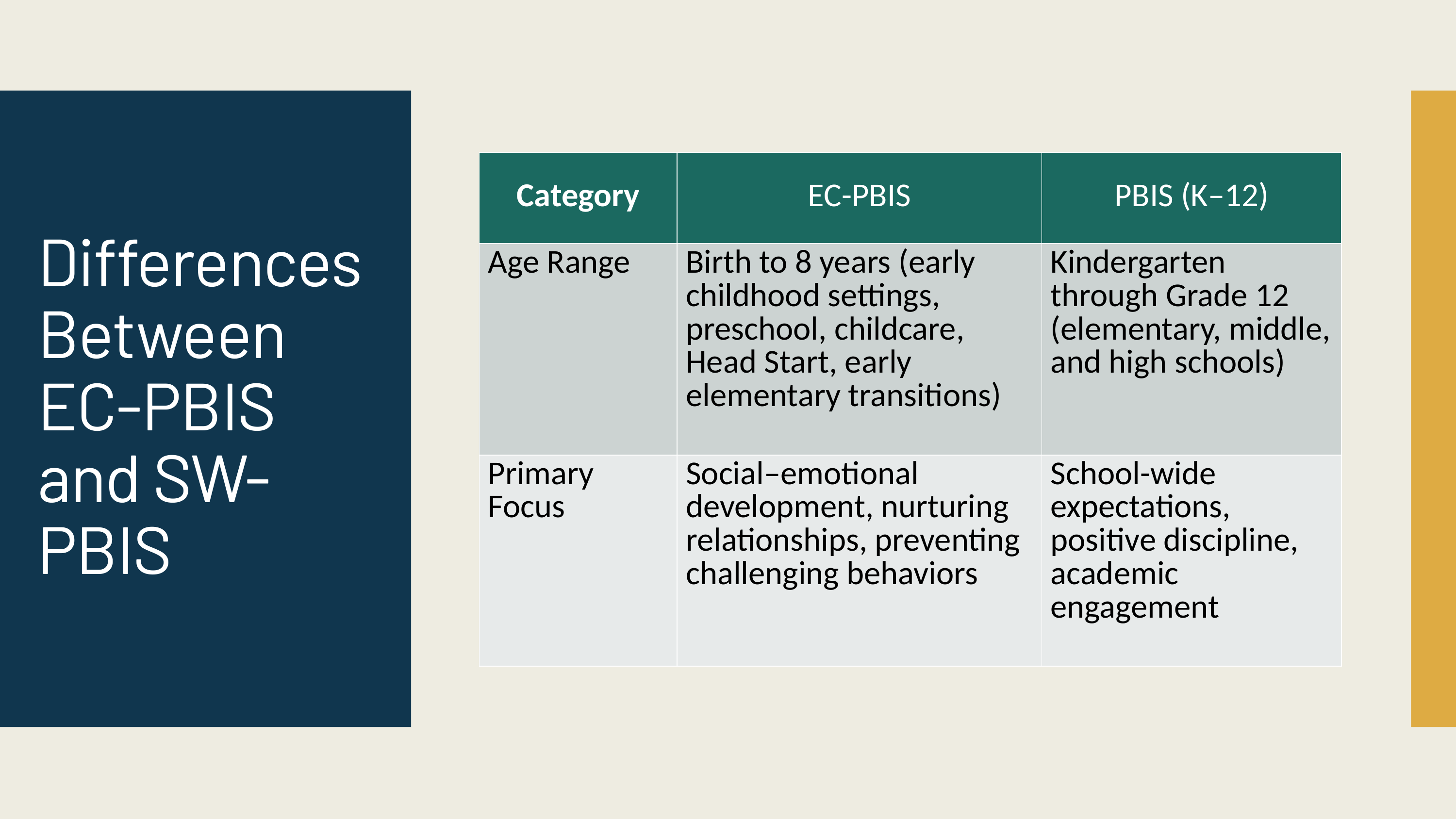

# Differences Between EC-PBIS and SW-PBIS
| Category | EC-PBIS | PBIS (K–12) |
| --- | --- | --- |
| Age Range | Birth to 8 years (early childhood settings, preschool, childcare, Head Start, early elementary transitions) | Kindergarten through Grade 12 (elementary, middle, and high schools) |
| Primary Focus | Social–emotional development, nurturing relationships, preventing challenging behaviors | School-wide expectations, positive discipline, academic engagement |